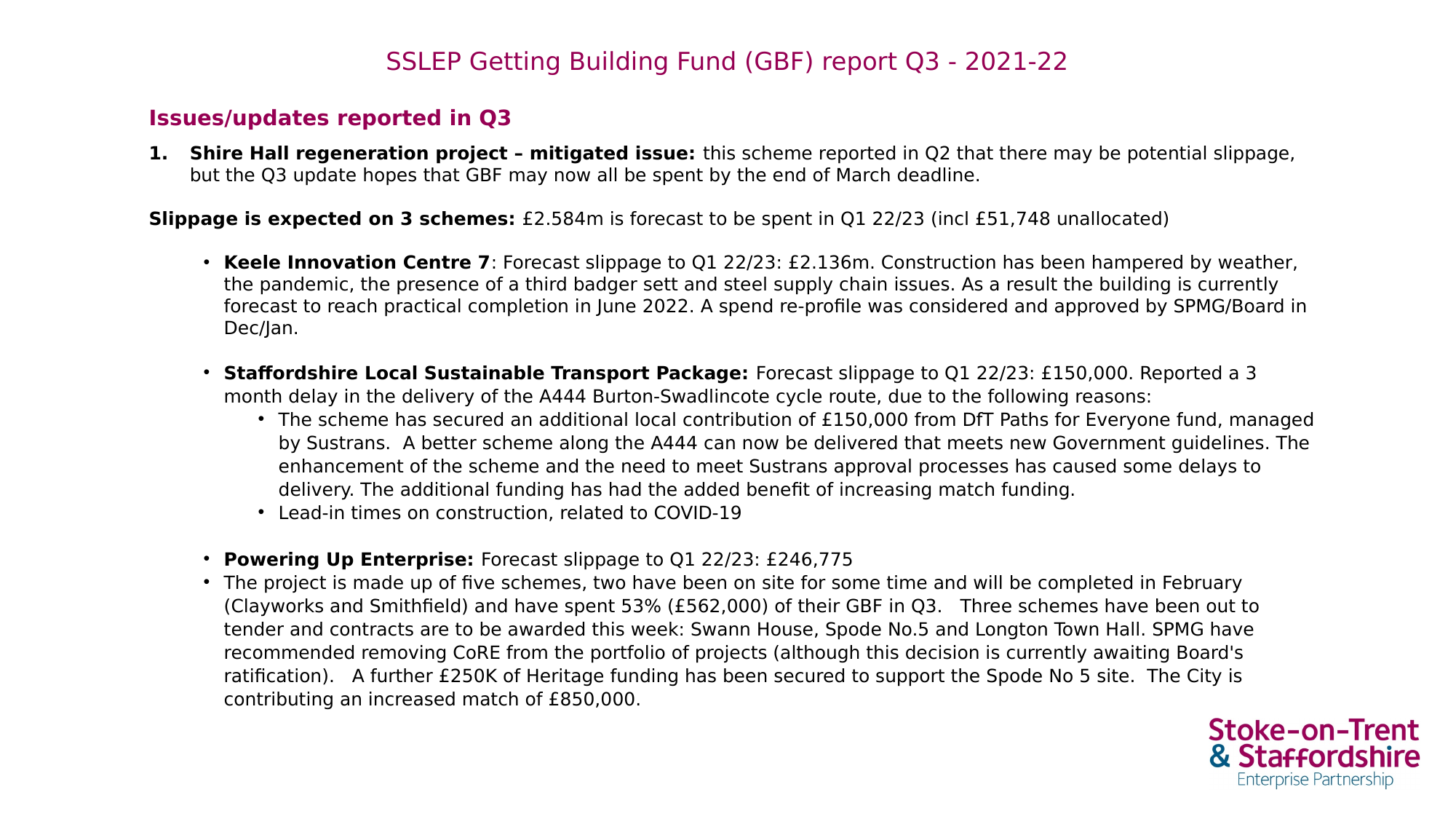

# SSLEP Getting Building Fund (GBF) report Q3 - 2021-22
Issues/updates reported in Q3
Shire Hall regeneration project – mitigated issue: this scheme reported in Q2 that there may be potential slippage, but the Q3 update hopes that GBF may now all be spent by the end of March deadline.

Slippage is expected on 3 schemes: £2.584m is forecast to be spent in Q1 22/23 (incl £51,748 unallocated)

Keele Innovation Centre 7: Forecast slippage to Q1 22/23: £2.136m. Construction has been hampered by weather, the pandemic, the presence of a third badger sett and steel supply chain issues. As a result the building is currently forecast to reach practical completion in June 2022. A spend re-profile was considered and approved by SPMG/Board in Dec/Jan.

Staffordshire Local Sustainable Transport Package: Forecast slippage to Q1 22/23: £150,000. Reported a 3 month delay in the delivery of the A444 Burton-Swadlincote cycle route, due to the following reasons:
The scheme has secured an additional local contribution of £150,000 from DfT Paths for Everyone fund, managed by Sustrans.  A better scheme along the A444 can now be delivered that meets new Government guidelines. The enhancement of the scheme and the need to meet Sustrans approval processes has caused some delays to delivery. The additional funding has had the added benefit of increasing match funding.
Lead-in times on construction, related to COVID-19

Powering Up Enterprise: Forecast slippage to Q1 22/23: £246,775
The project is made up of five schemes, two have been on site for some time and will be completed in February (Clayworks and Smithfield) and have spent 53% (£562,000) of their GBF in Q3.   Three schemes have been out to tender and contracts are to be awarded this week: Swann House, Spode No.5 and Longton Town Hall. SPMG have recommended removing CoRE from the portfolio of projects (although this decision is currently awaiting Board's ratification).   A further £250K of Heritage funding has been secured to support the Spode No 5 site.  The City is contributing an increased match of £850,000.